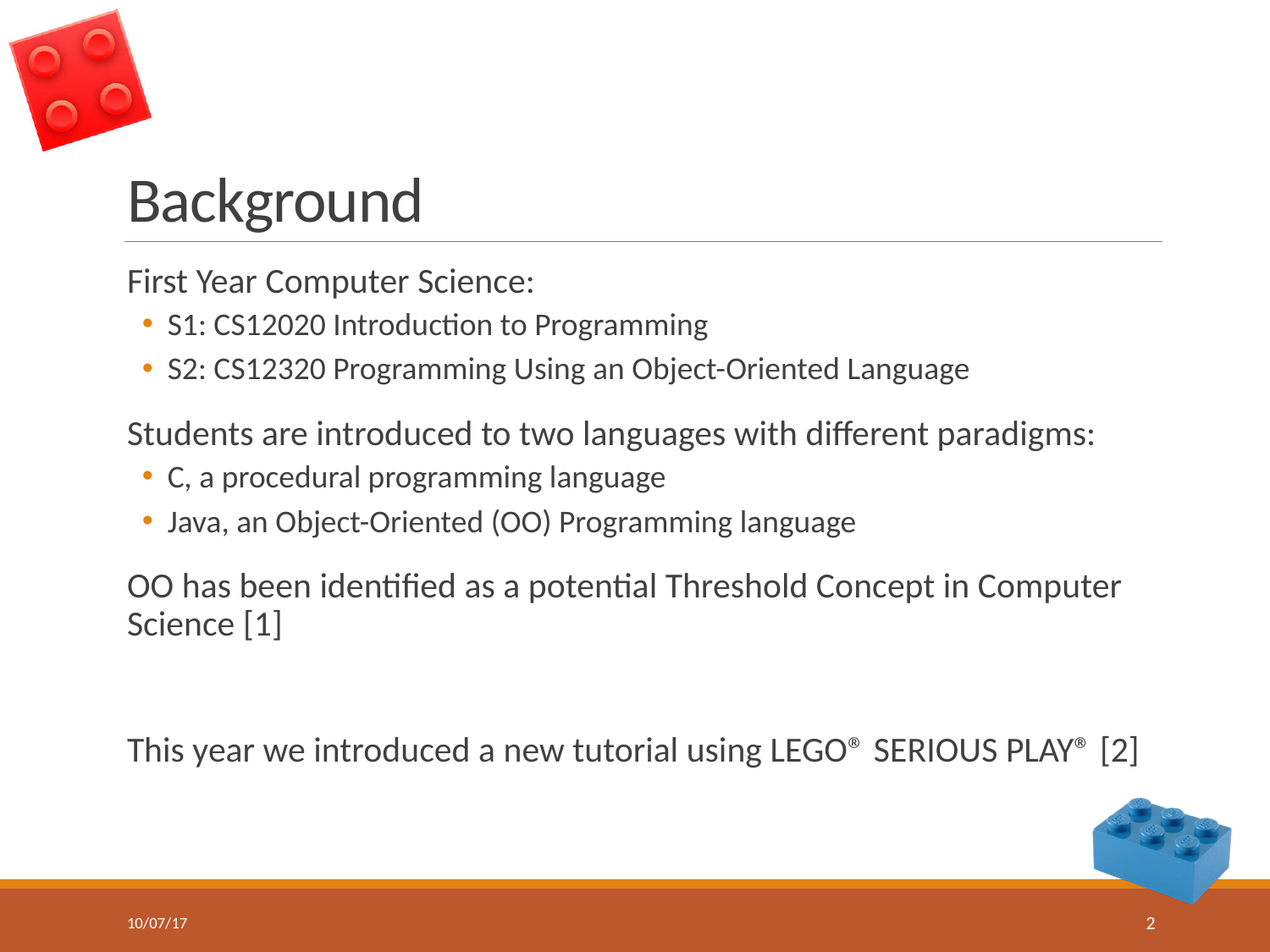

# Background
First Year Computer Science:
S1: CS12020 Introduction to Programming
S2: CS12320 Programming Using an Object-Oriented Language
Students are introduced to two languages with different paradigms:
C, a procedural programming language
Java, an Object-Oriented (OO) Programming language
OO has been identified as a potential Threshold Concept in Computer Science [1]

This year we introduced a new tutorial using LEGO® SERIOUS PLAY® [2]

10/07/17
2